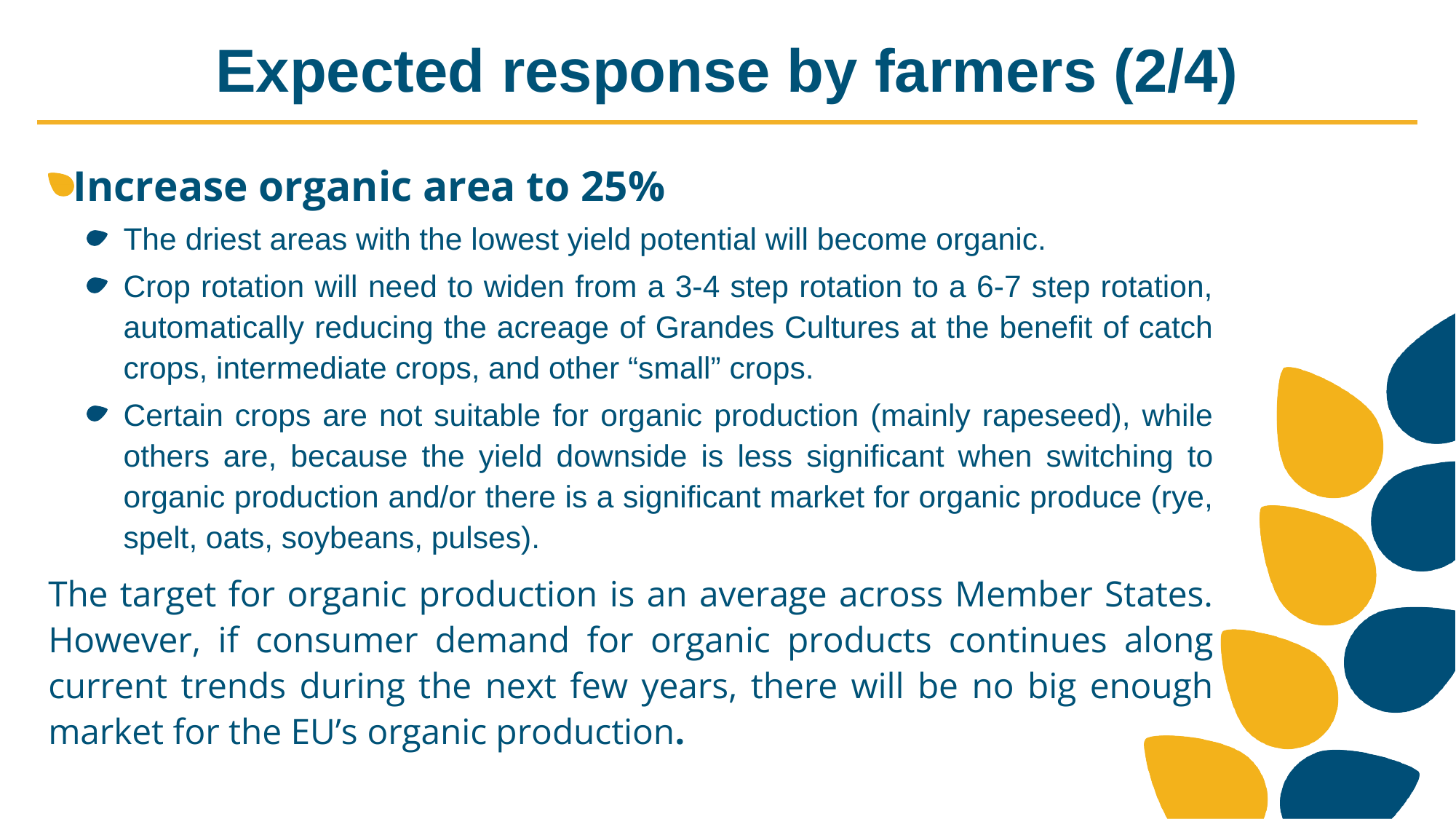

# Expected response by farmers (2/4)
Increase organic area to 25%
The driest areas with the lowest yield potential will become organic.
Crop rotation will need to widen from a 3-4 step rotation to a 6-7 step rotation, automatically reducing the acreage of Grandes Cultures at the benefit of catch crops, intermediate crops, and other “small” crops.
Certain crops are not suitable for organic production (mainly rapeseed), while others are, because the yield downside is less significant when switching to organic production and/or there is a significant market for organic produce (rye, spelt, oats, soybeans, pulses).
The target for organic production is an average across Member States. However, if consumer demand for organic products continues along current trends during the next few years, there will be no big enough market for the EU’s organic production.